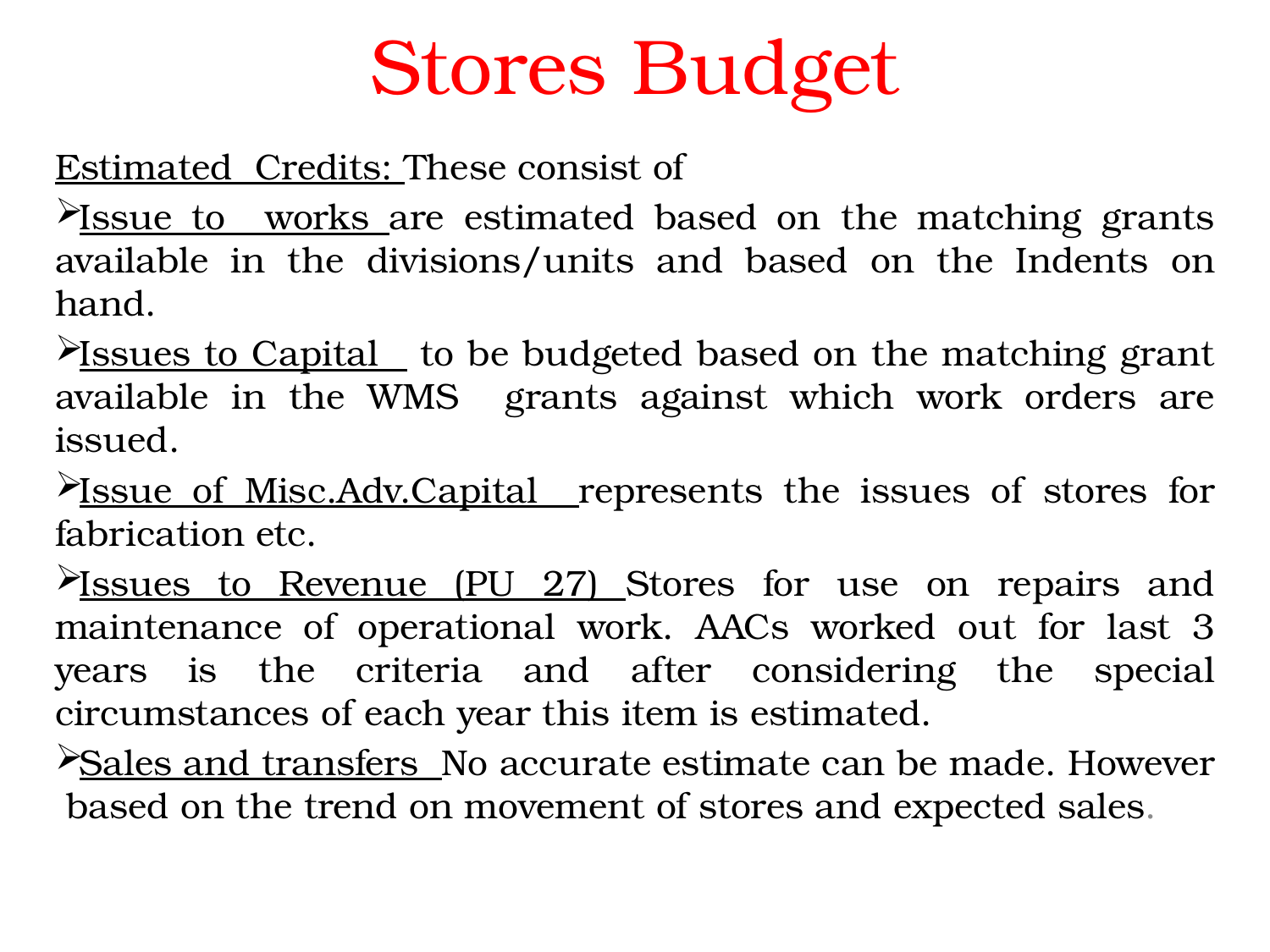

# Stores Budget
Estimated  Credits: These consist of
Issue to  works are estimated based on the matching grants available in the divisions/units and based on the Indents on hand.
Issues to Capital   to be budgeted based on the matching grant available in the WMS  grants against which work orders are issued.
Issue of Misc.Adv.Capital  represents the issues of stores for fabrication etc.
Issues to Revenue (PU 27) Stores for use on repairs and maintenance of operational work. AACs worked out for last 3 years is the criteria and after considering the special circumstances of each year this item is estimated.
Sales and transfers  No accurate estimate can be made. However  based on the trend on movement of stores and expected sales.